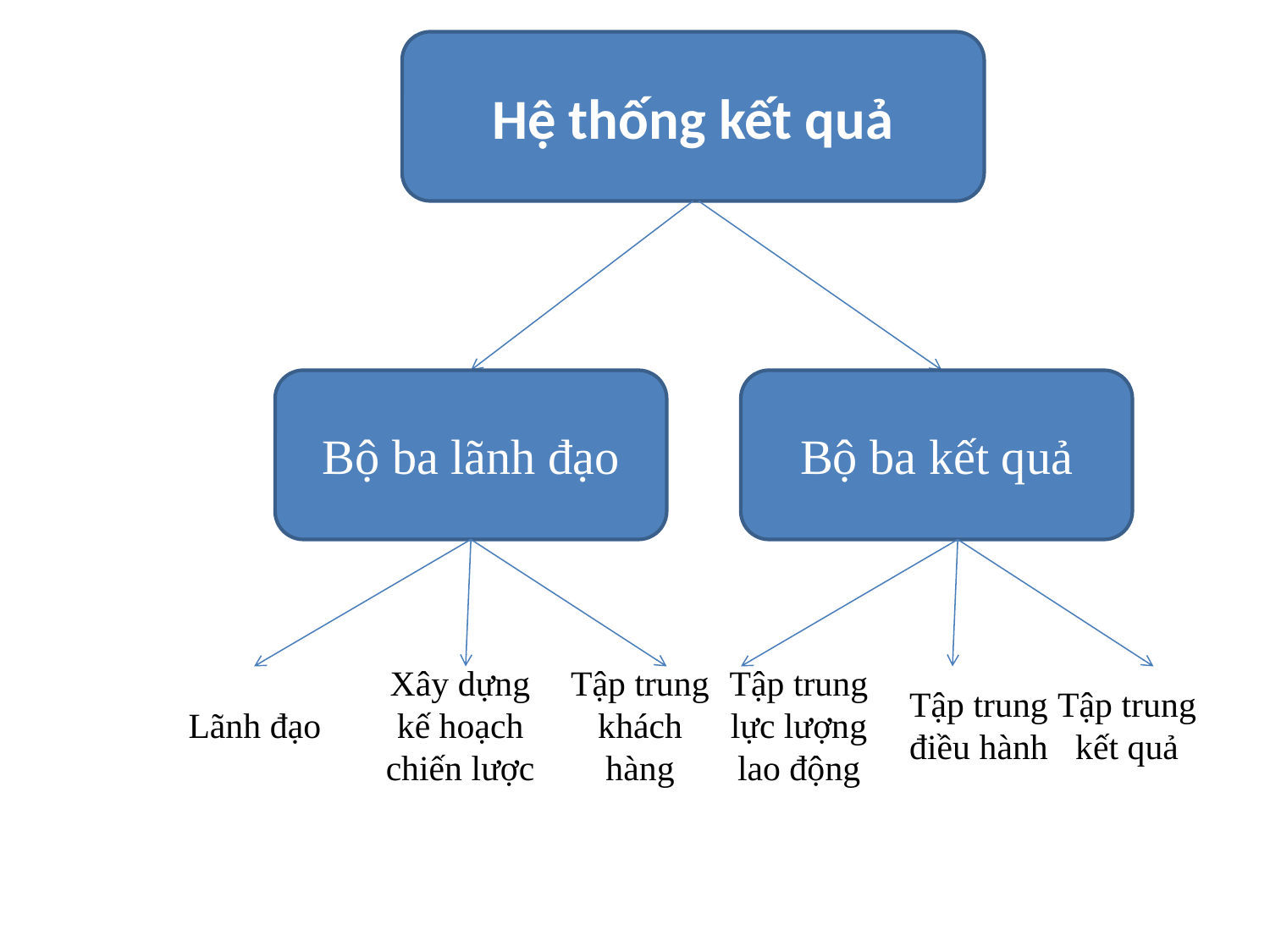

Hệ thống kết quả
#

Bộ ba lãnh đạo
Bộ ba kết quả
Lãnh đạo
Xây dựng kế hoạch chiến lược
Tập trung khách hàng
Tập trung lực lượng lao động
Tập trung điều hành
Tập trung kết quả